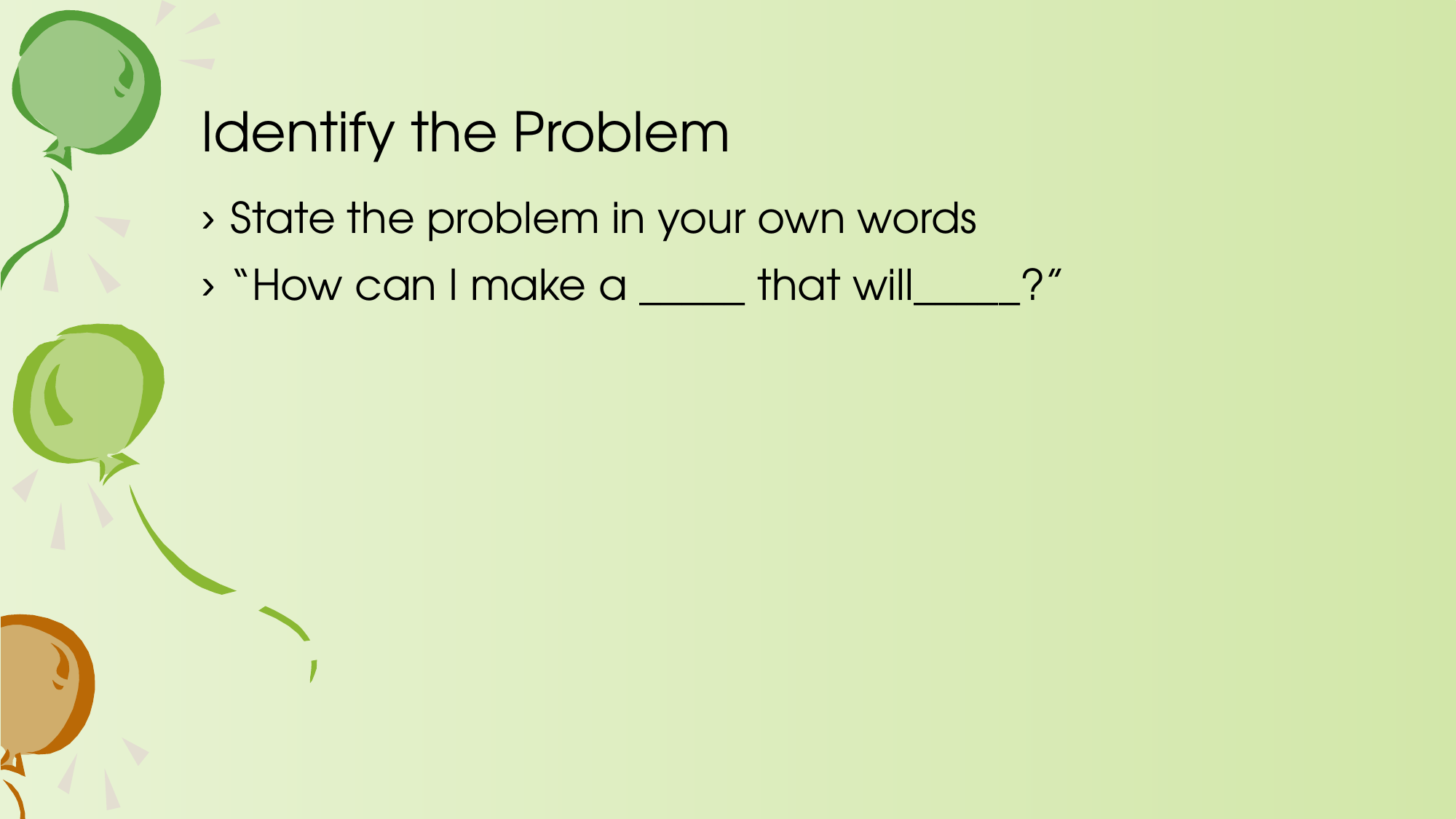

# Identify the Problem
State the problem in your own words
“How can I make a _____ that will_____?”